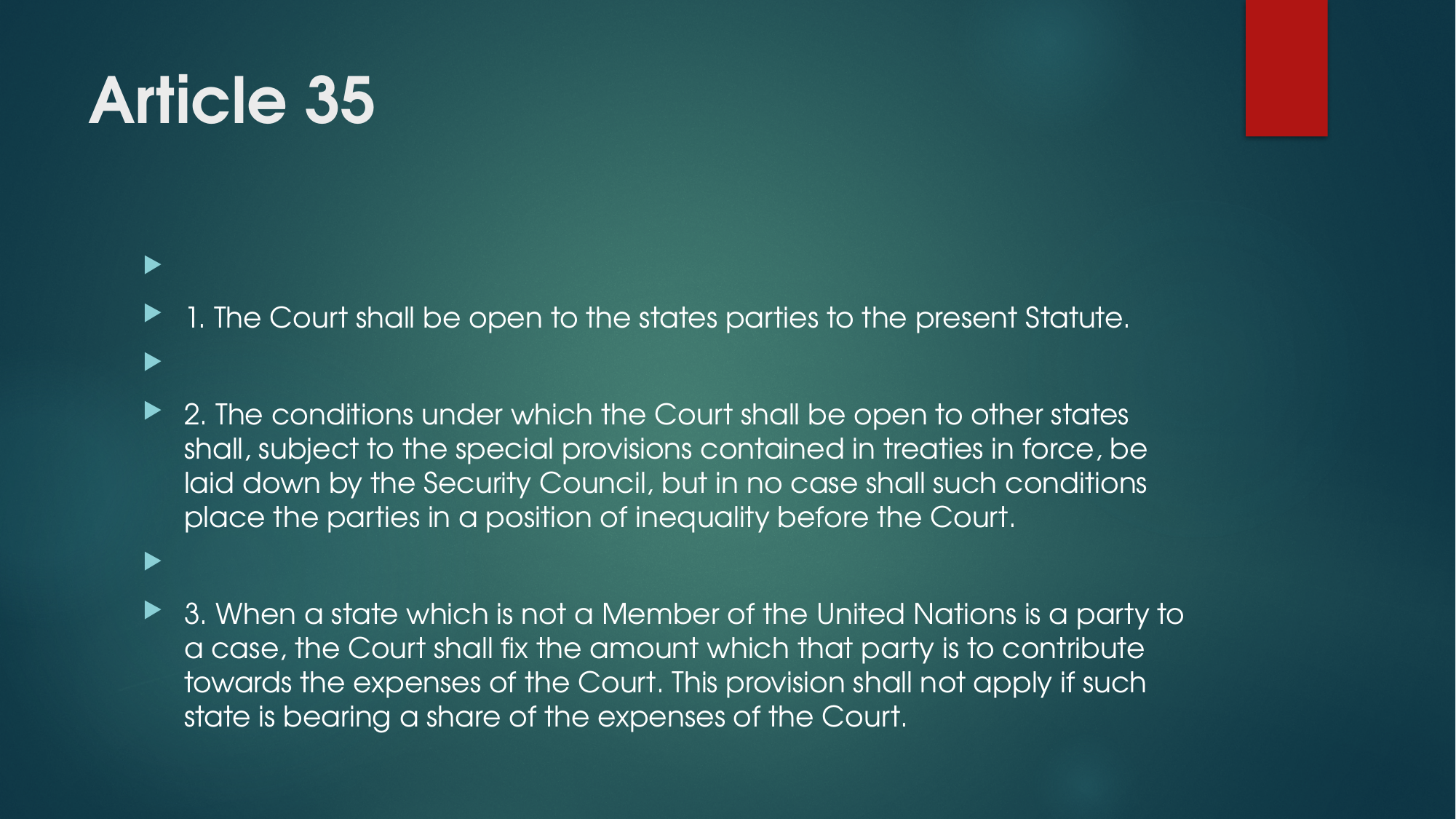

# Article 35

1. The Court shall be open to the states parties to the present Statute.

2. The conditions under which the Court shall be open to other states shall, subject to the special provisions contained in treaties in force, be laid down by the Security Council, but in no case shall such conditions place the parties in a position of inequality before the Court.

3. When a state which is not a Member of the United Nations is a party to a case, the Court shall fix the amount which that party is to contribute towards the expenses of the Court. This provision shall not apply if such state is bearing a share of the expenses of the Court.